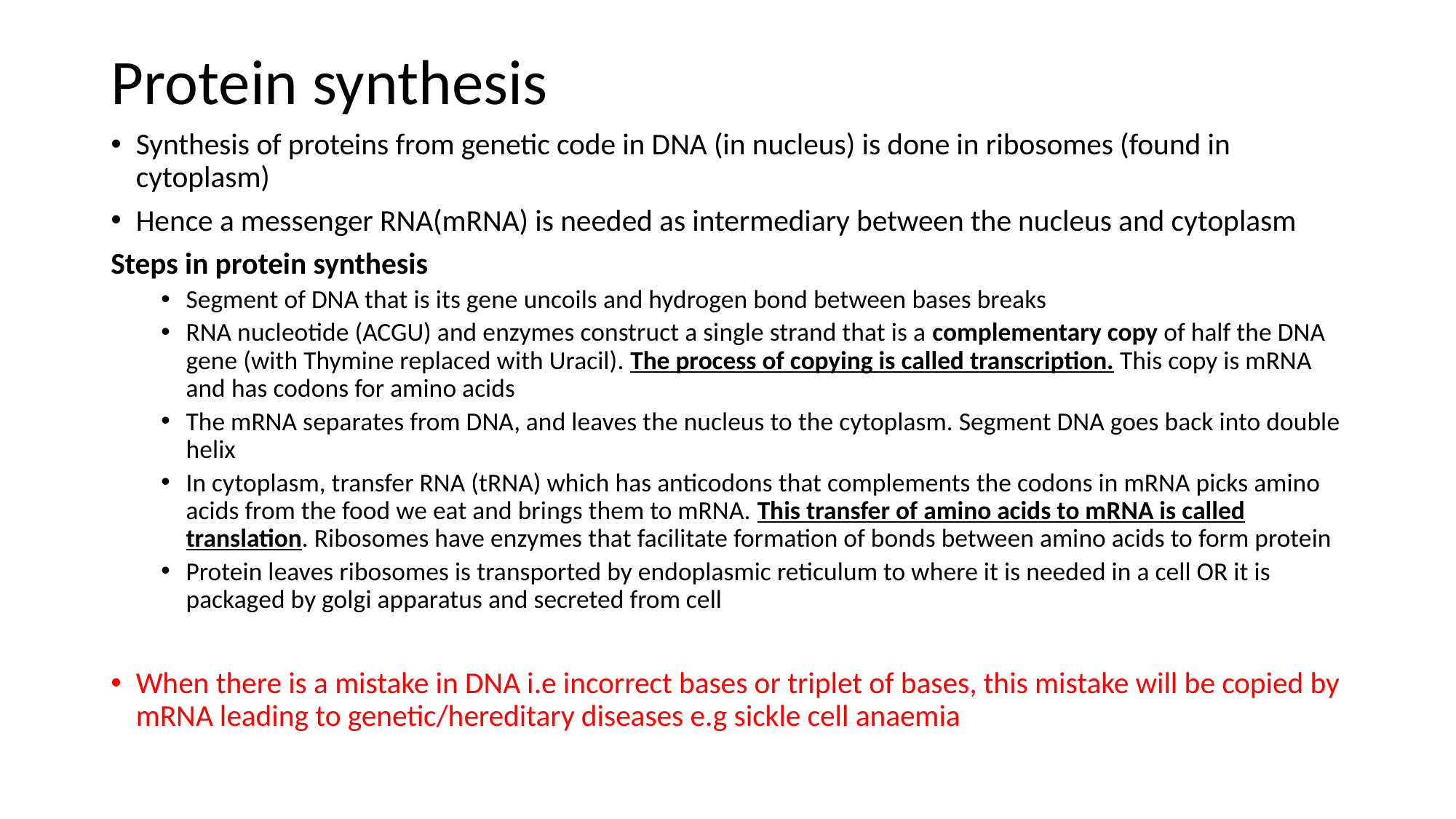

# Protein synthesis
Synthesis of proteins from genetic code in DNA (in nucleus) is done in ribosomes (found in cytoplasm)
Hence a messenger RNA(mRNA) is needed as intermediary between the nucleus and cytoplasm
Steps in protein synthesis
Segment of DNA that is its gene uncoils and hydrogen bond between bases breaks
RNA nucleotide (ACGU) and enzymes construct a single strand that is a complementary copy of half the DNA gene (with Thymine replaced with Uracil). The process of copying is called transcription. This copy is mRNA and has codons for amino acids
The mRNA separates from DNA, and leaves the nucleus to the cytoplasm. Segment DNA goes back into double helix
In cytoplasm, transfer RNA (tRNA) which has anticodons that complements the codons in mRNA picks amino acids from the food we eat and brings them to mRNA. This transfer of amino acids to mRNA is called translation. Ribosomes have enzymes that facilitate formation of bonds between amino acids to form protein
Protein leaves ribosomes is transported by endoplasmic reticulum to where it is needed in a cell OR it is packaged by golgi apparatus and secreted from cell

When there is a mistake in DNA i.e incorrect bases or triplet of bases, this mistake will be copied by mRNA leading to genetic/hereditary diseases e.g sickle cell anaemia